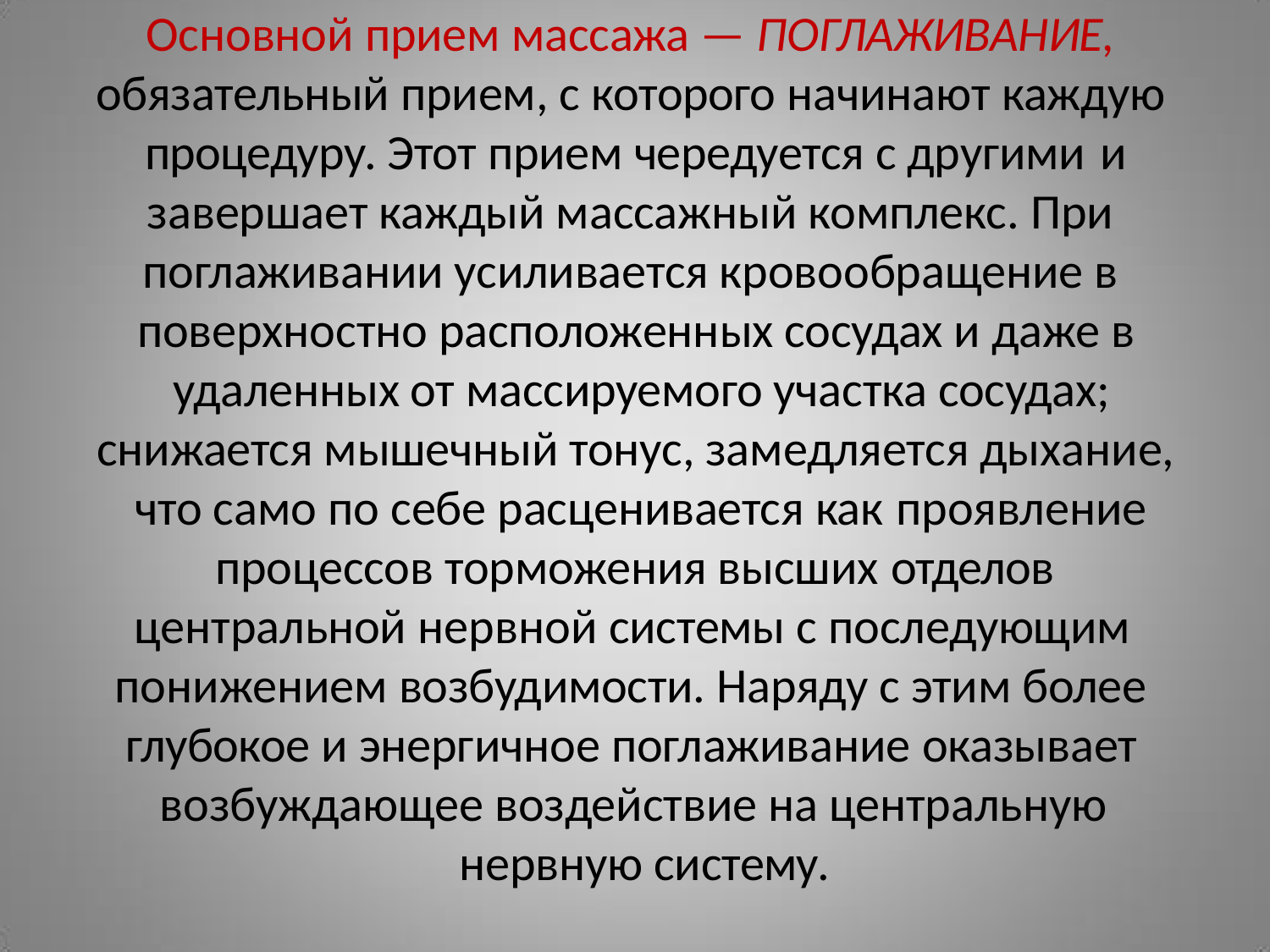

Основной прием массажа — ПОГЛАЖИВАНИЕ,  обязательный прием, с которого начинают каждую  процедуру. Этот прием чередуется с другими и
завершает каждый массажный комплекс. При  поглаживании усиливается кровообращение в  поверхностно расположенных сосудах и даже в  удаленных от массируемого участка сосудах;
снижается мышечный тонус, замедляется дыхание,  что само по себе расценивается как проявление
процессов торможения высших отделов
центральной нервной системы с последующим  понижением возбудимости. Наряду с этим более  глубокое и энергичное поглаживание оказывает
возбуждающее воздействие на центральную  нервную систему.